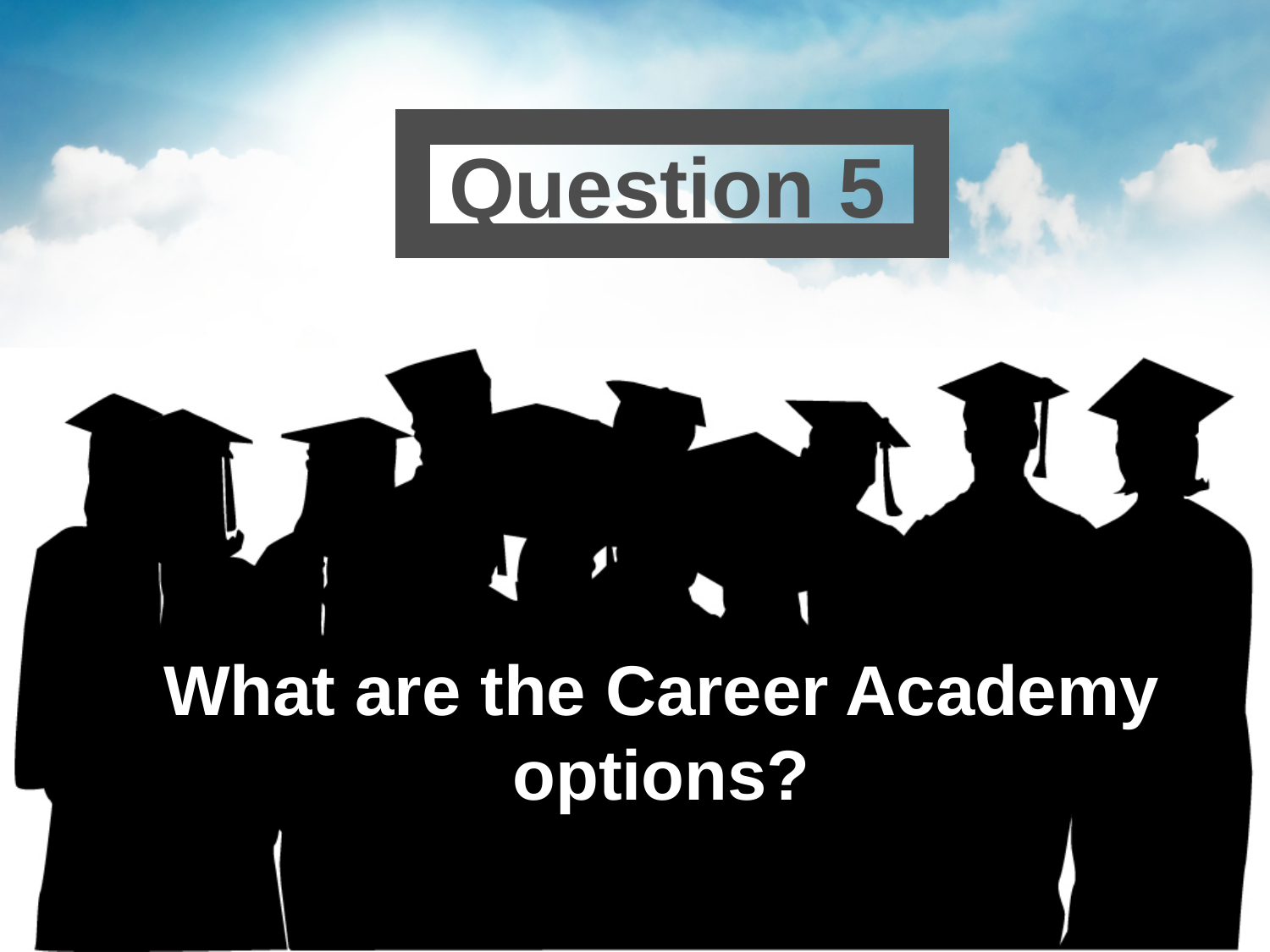

Question 5
# What are the Career Academy options?